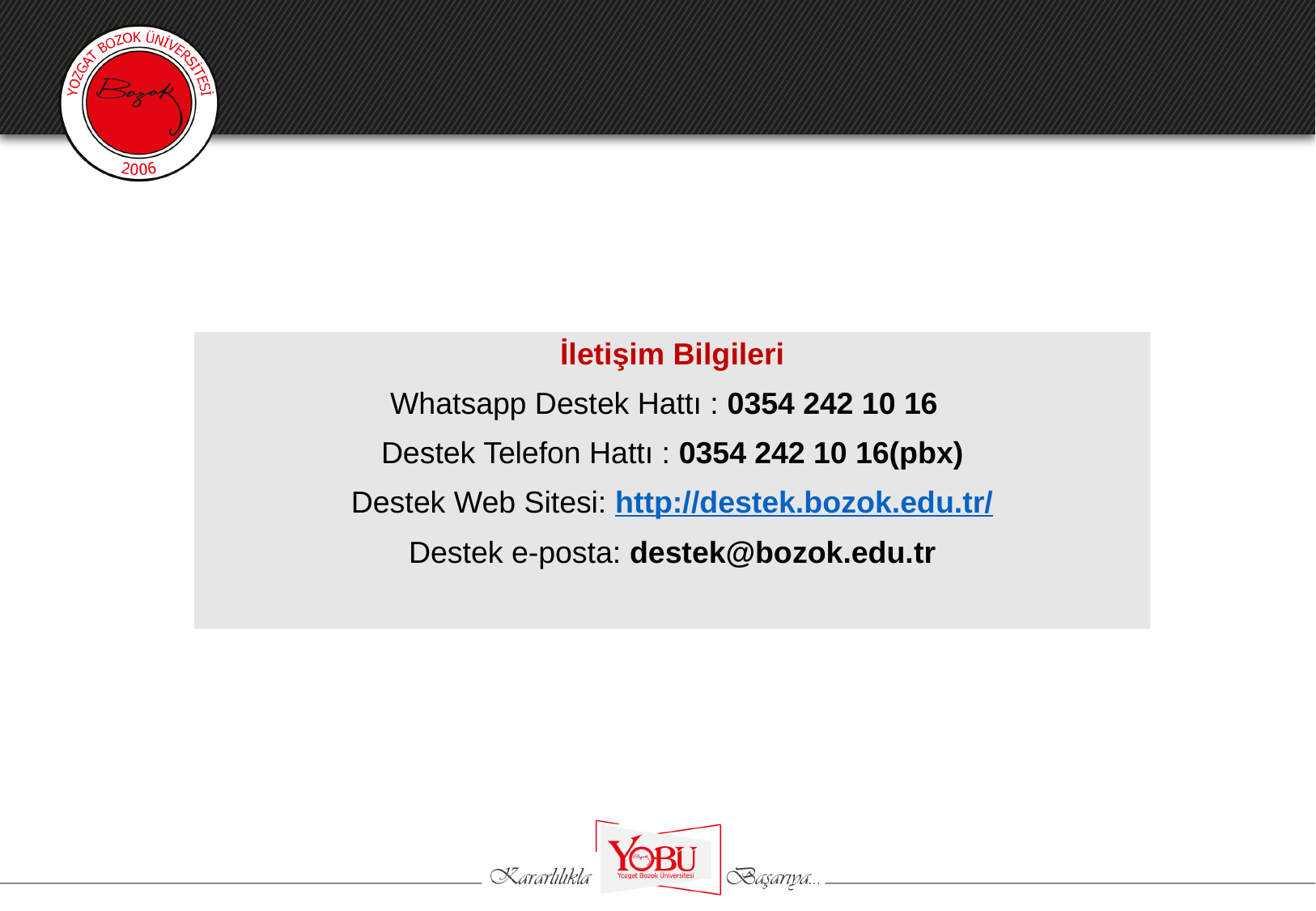

İletişim Bilgileri
Whatsapp Destek Hattı : 0354 242 10 16
Destek Telefon Hattı : 0354 242 10 16(pbx)
Destek Web Sitesi: http://destek.bozok.edu.tr/
Destek e-posta: destek@bozok.edu.tr